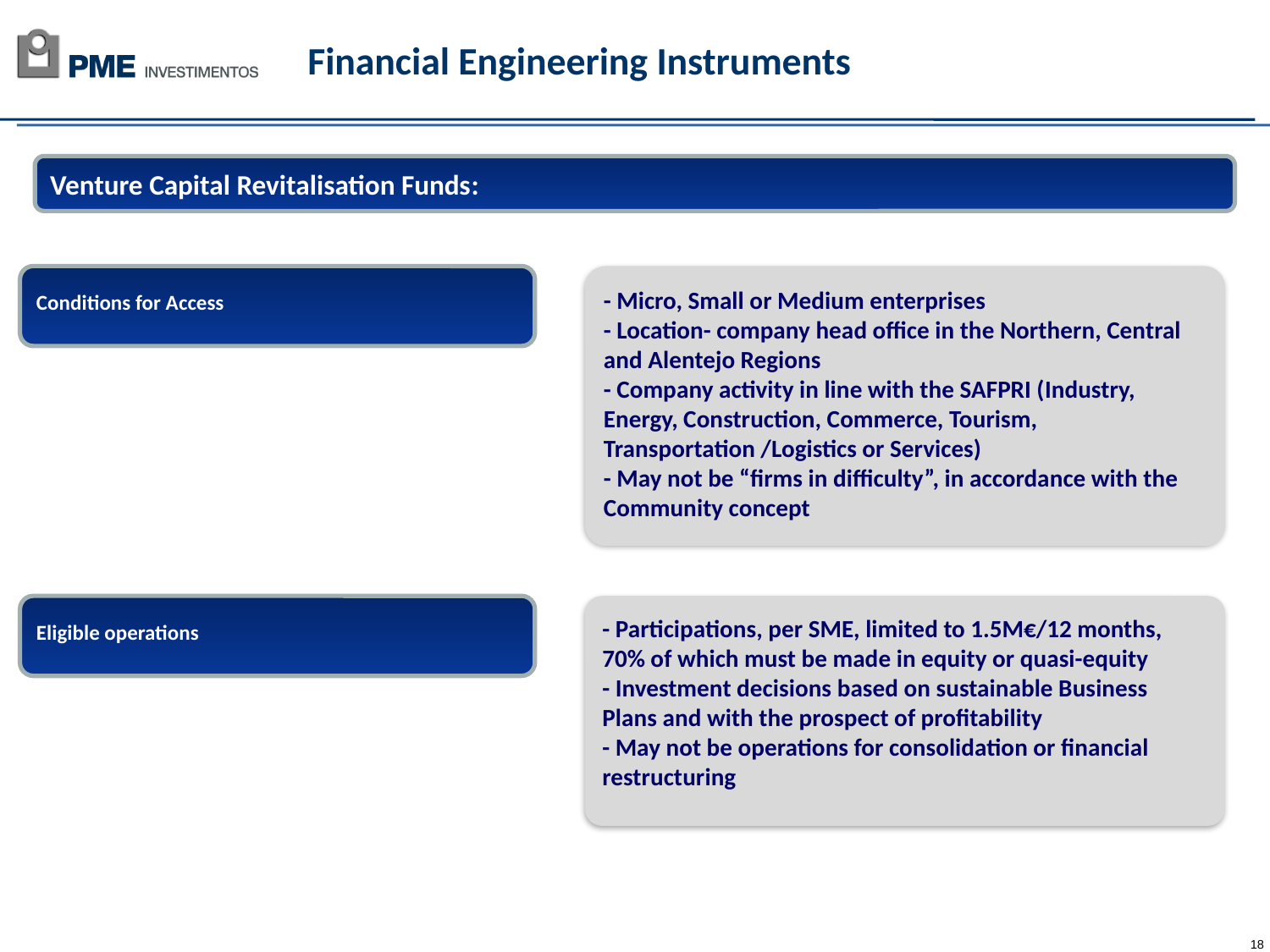

# Financial Engineering Instruments
Venture Capital Revitalisation Funds:
Conditions for Access
- Micro, Small or Medium enterprises
- Location- company head office in the Northern, Central and Alentejo Regions
- Company activity in line with the SAFPRI (Industry, Energy, Construction, Commerce, Tourism, Transportation /Logistics or Services)
- May not be “firms in difficulty”, in accordance with the Community concept
Eligible operations
- Participations, per SME, limited to 1.5M€/12 months, 70% of which must be made in equity or quasi-equity
- Investment decisions based on sustainable Business Plans and with the prospect of profitability
- May not be operations for consolidation or financial restructuring